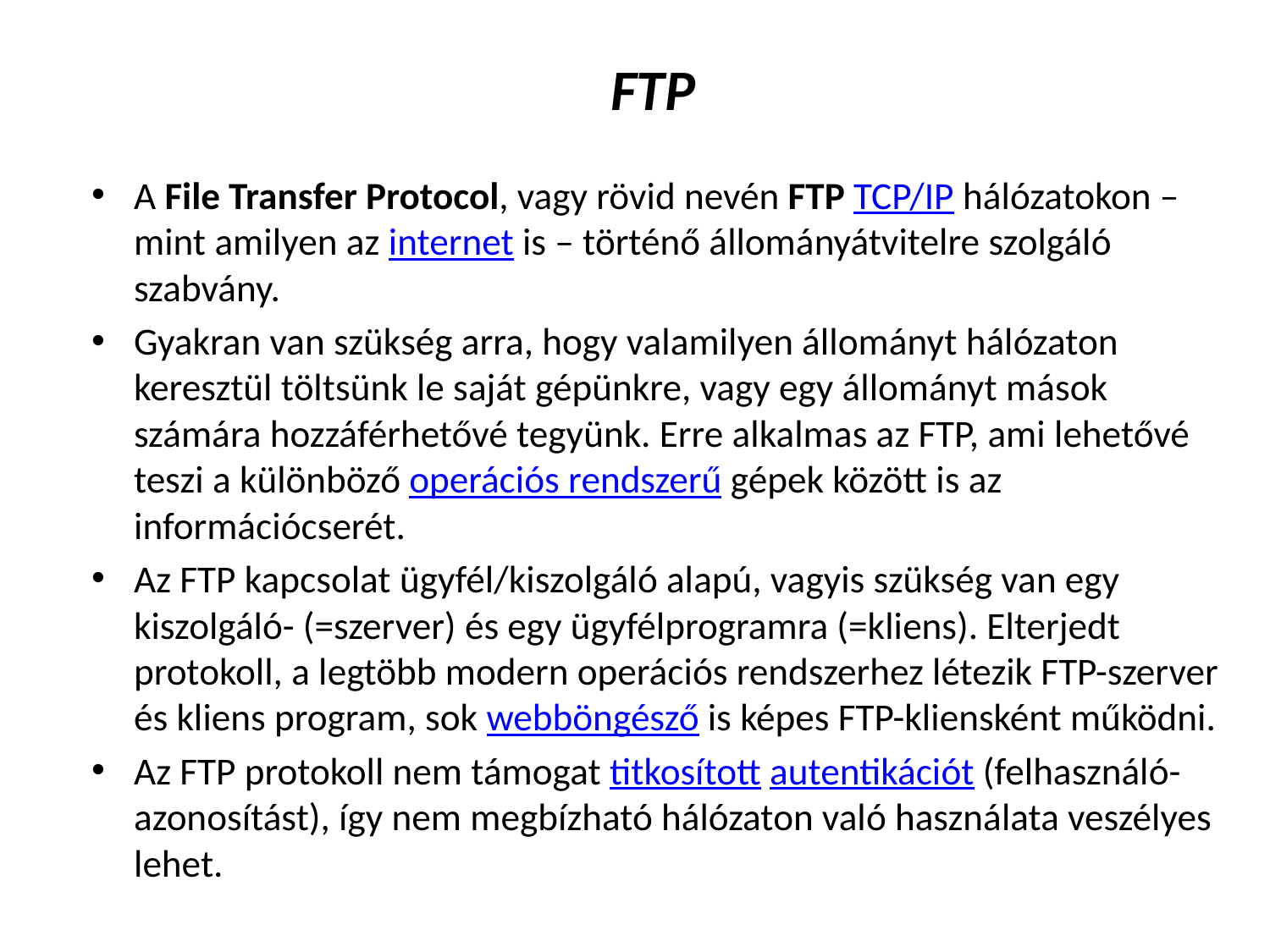

# FTP
A File Transfer Protocol, vagy rövid nevén FTP TCP/IP hálózatokon – mint amilyen az internet is – történő állományátvitelre szolgáló szabvány.
Gyakran van szükség arra, hogy valamilyen állományt hálózaton keresztül töltsünk le saját gépünkre, vagy egy állományt mások számára hozzáférhetővé tegyünk. Erre alkalmas az FTP, ami lehetővé teszi a különböző operációs rendszerű gépek között is az információcserét.
Az FTP kapcsolat ügyfél/kiszolgáló alapú, vagyis szükség van egy kiszolgáló- (=szerver) és egy ügyfélprogramra (=kliens). Elterjedt protokoll, a legtöbb modern operációs rendszerhez létezik FTP-szerver és kliens program, sok webböngésző is képes FTP-kliensként működni.
Az FTP protokoll nem támogat titkosított autentikációt (felhasználó-azonosítást), így nem megbízható hálózaton való használata veszélyes lehet.